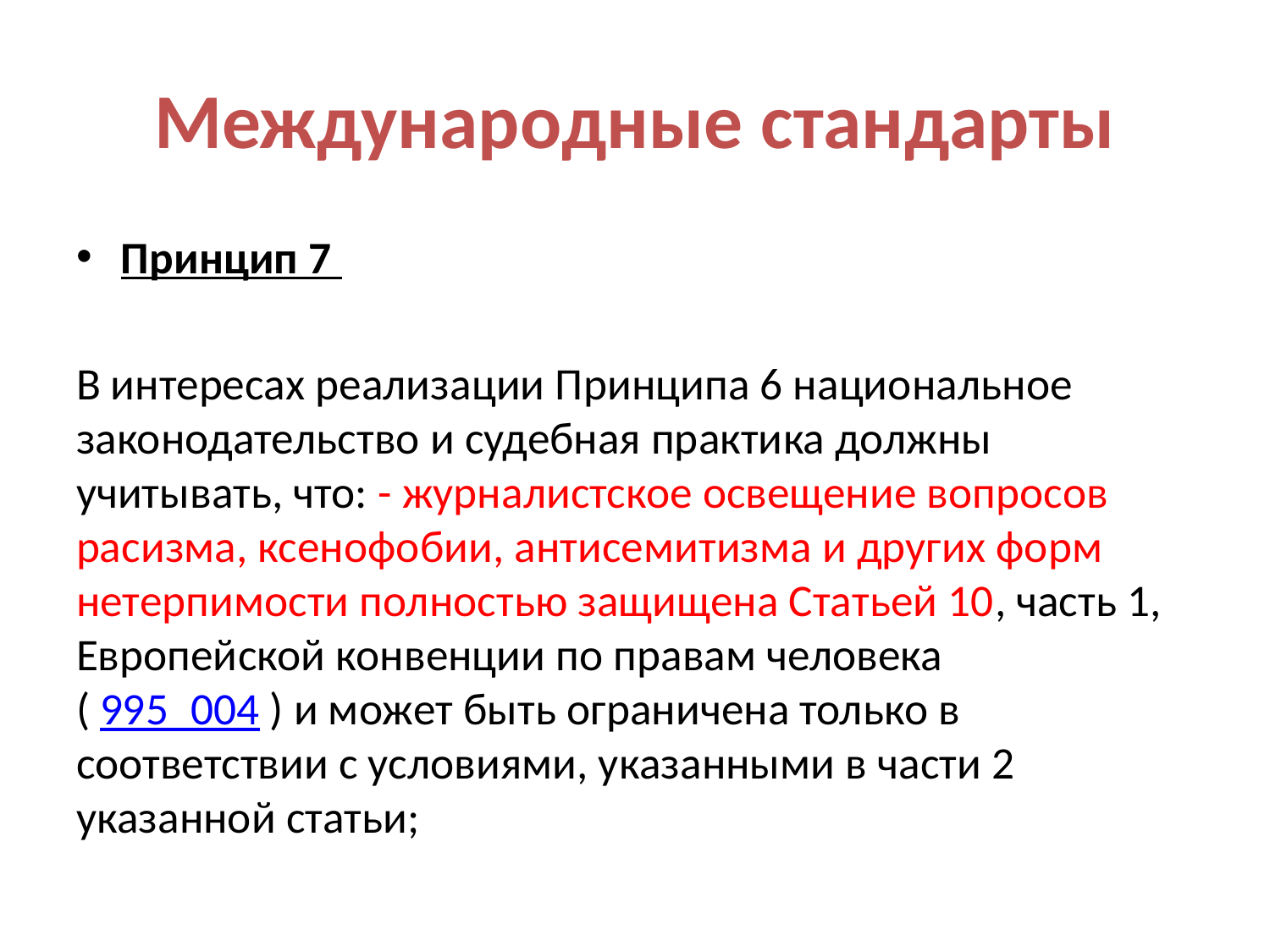

# Международные стандарты
Принцип 7

В интересах реализации Принципа 6 национальное
законодательство и судебная практика должны учитывать, что: - журналистское освещение вопросов расизма, ксенофобии, антисемитизма и других форм нетерпимости полностью защищена Статьей 10, часть 1, Европейской конвенции по правам человека
( 995_004 ) и может быть ограничена только в соответствии с условиями, указанными в части 2 указанной статьи;